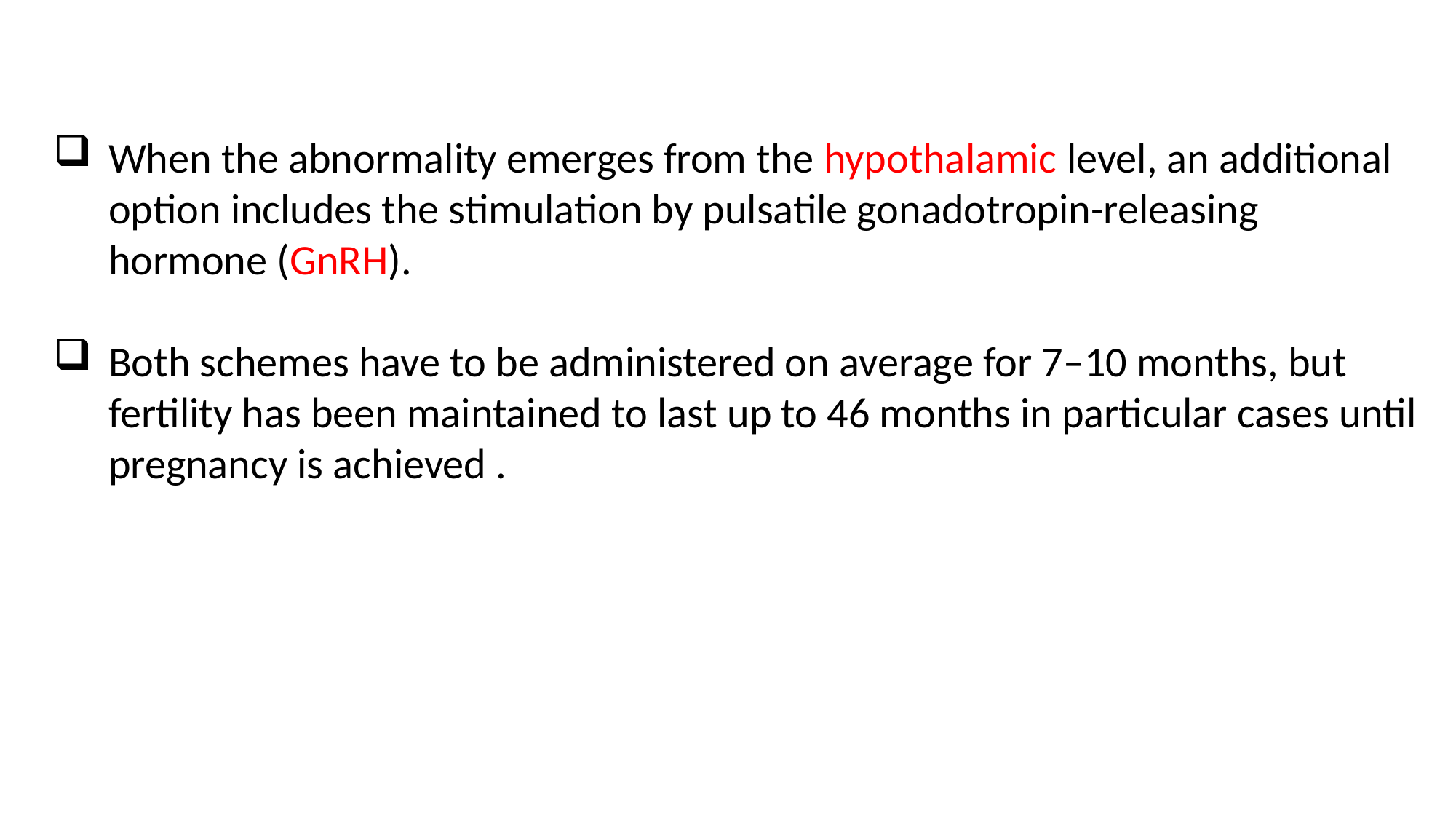

When the abnormality emerges from the hypothalamic level, an additional option includes the stimulation by pulsatile gonadotropin-releasing hormone (GnRH).

Both schemes have to be administered on average for 7–10 months, but fertility has been maintained to last up to 46 months in particular cases until pregnancy is achieved .